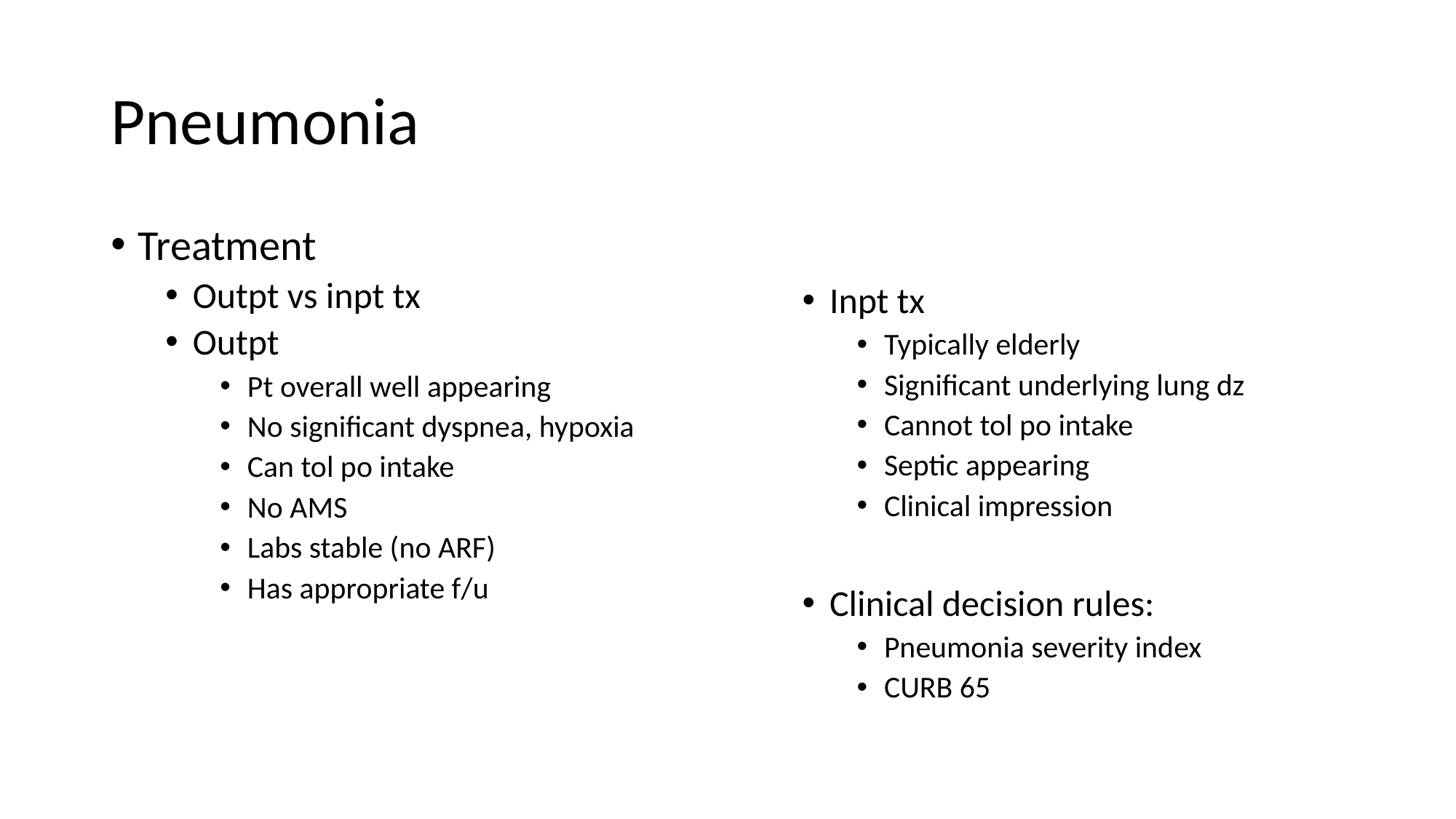

# Pneumonia
Treatment
Outpt vs inpt tx
Outpt
Pt overall well appearing
No significant dyspnea, hypoxia
Can tol po intake
No AMS
Labs stable (no ARF)
Has appropriate f/u

Inpt tx
Typically elderly
Significant underlying lung dz
Cannot tol po intake
Septic appearing
Clinical impression

Clinical decision rules:
Pneumonia severity index
CURB 65